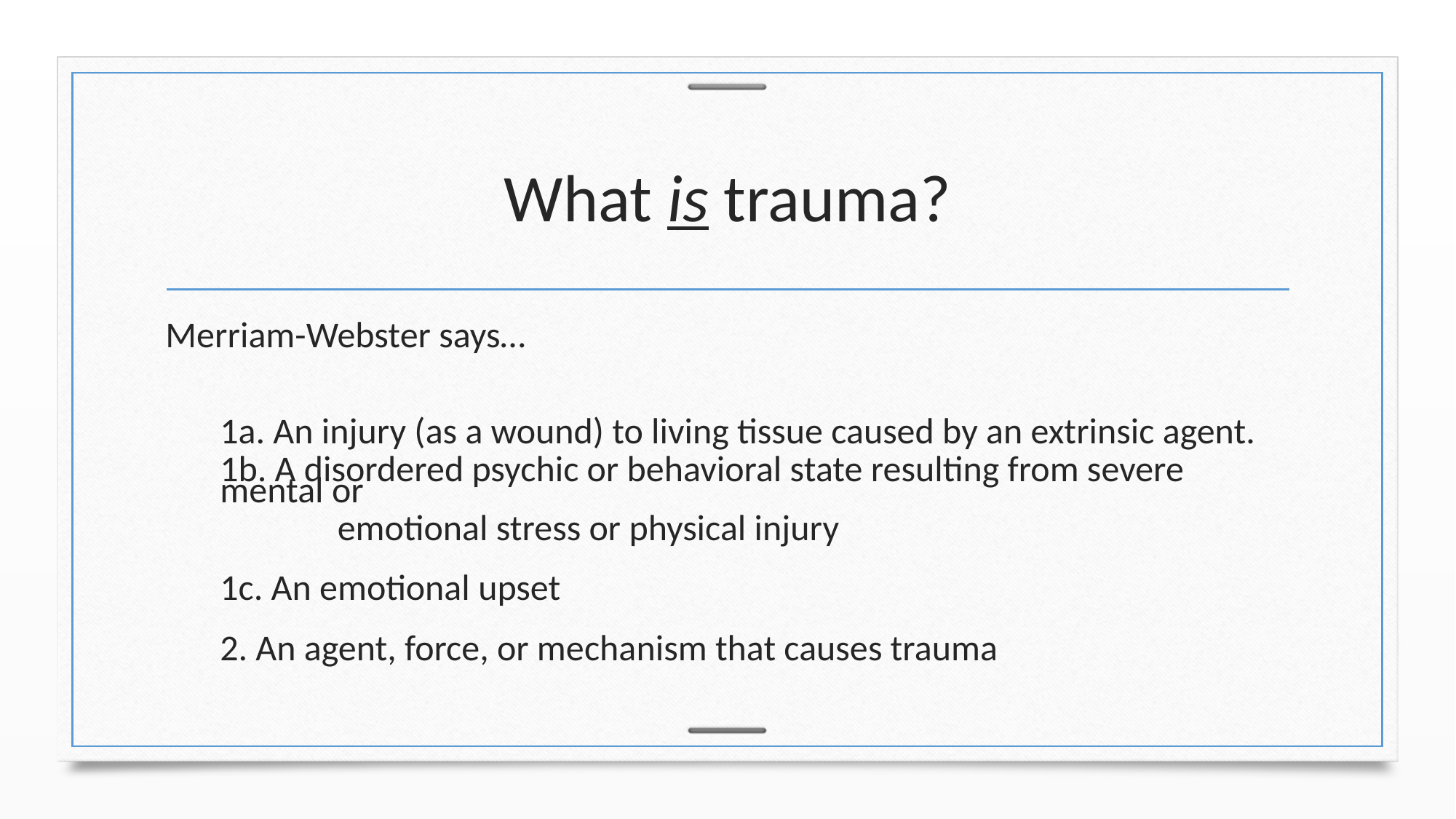

# What is trauma?
Merriam-Webster says…
1a. An injury (as a wound) to living tissue caused by an extrinsic agent.
	1b. A disordered psychic or behavioral state resulting from severe mental or
		 emotional stress or physical injury
1c. An emotional upset
2. An agent, force, or mechanism that causes trauma